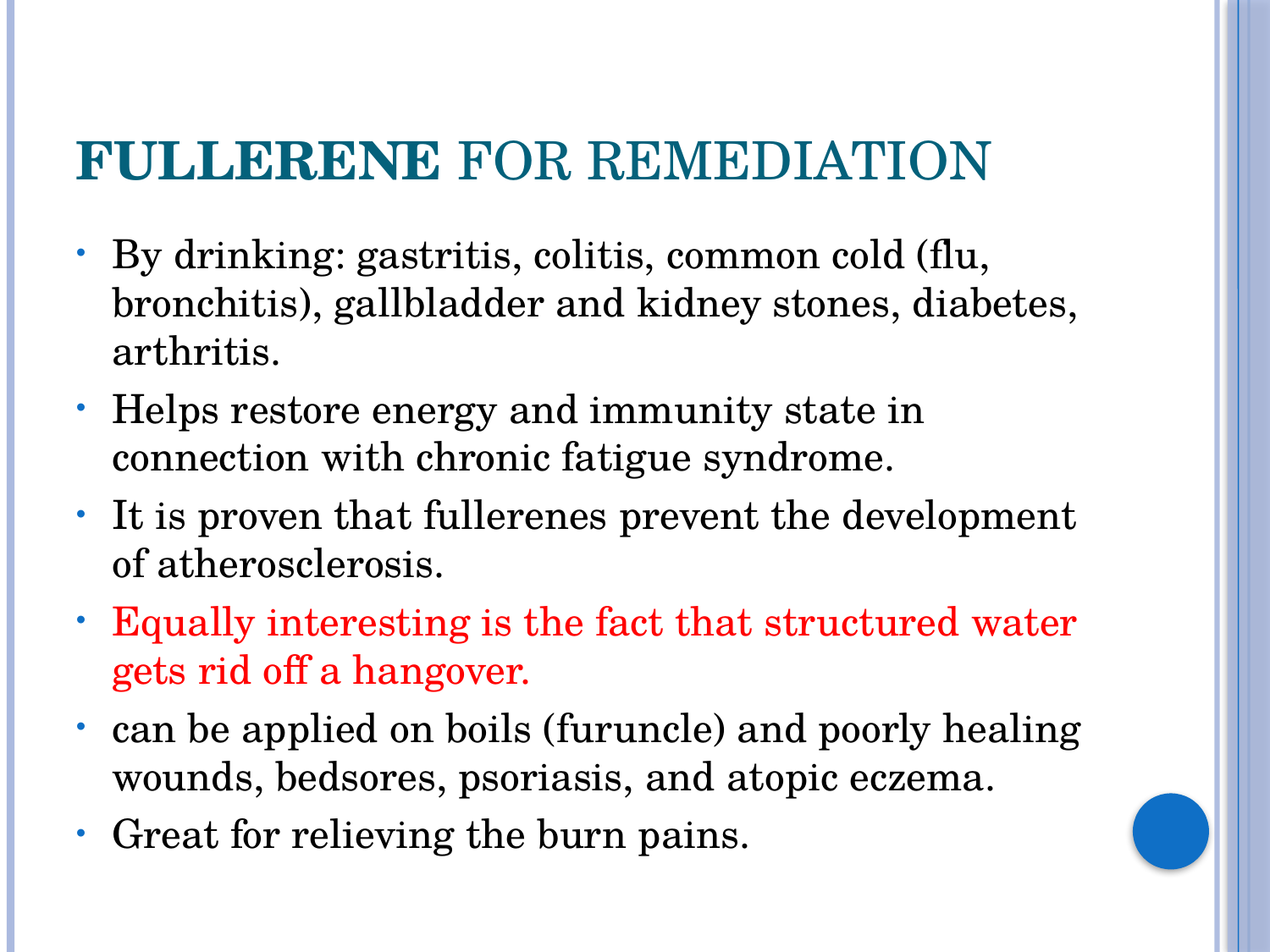

# Fullerene for remediation
By drinking: gastritis, colitis, common cold (flu, bronchitis), gallbladder and kidney stones, diabetes, arthritis.
Helps restore energy and immunity state in connection with chronic fatigue syndrome.
It is proven that fullerenes prevent the development of atherosclerosis.
Equally interesting is the fact that structured water gets rid off a hangover.
can be applied on boils (furuncle) and poorly healing wounds, bedsores, psoriasis, and atopic eczema.
Great for relieving the burn pains.